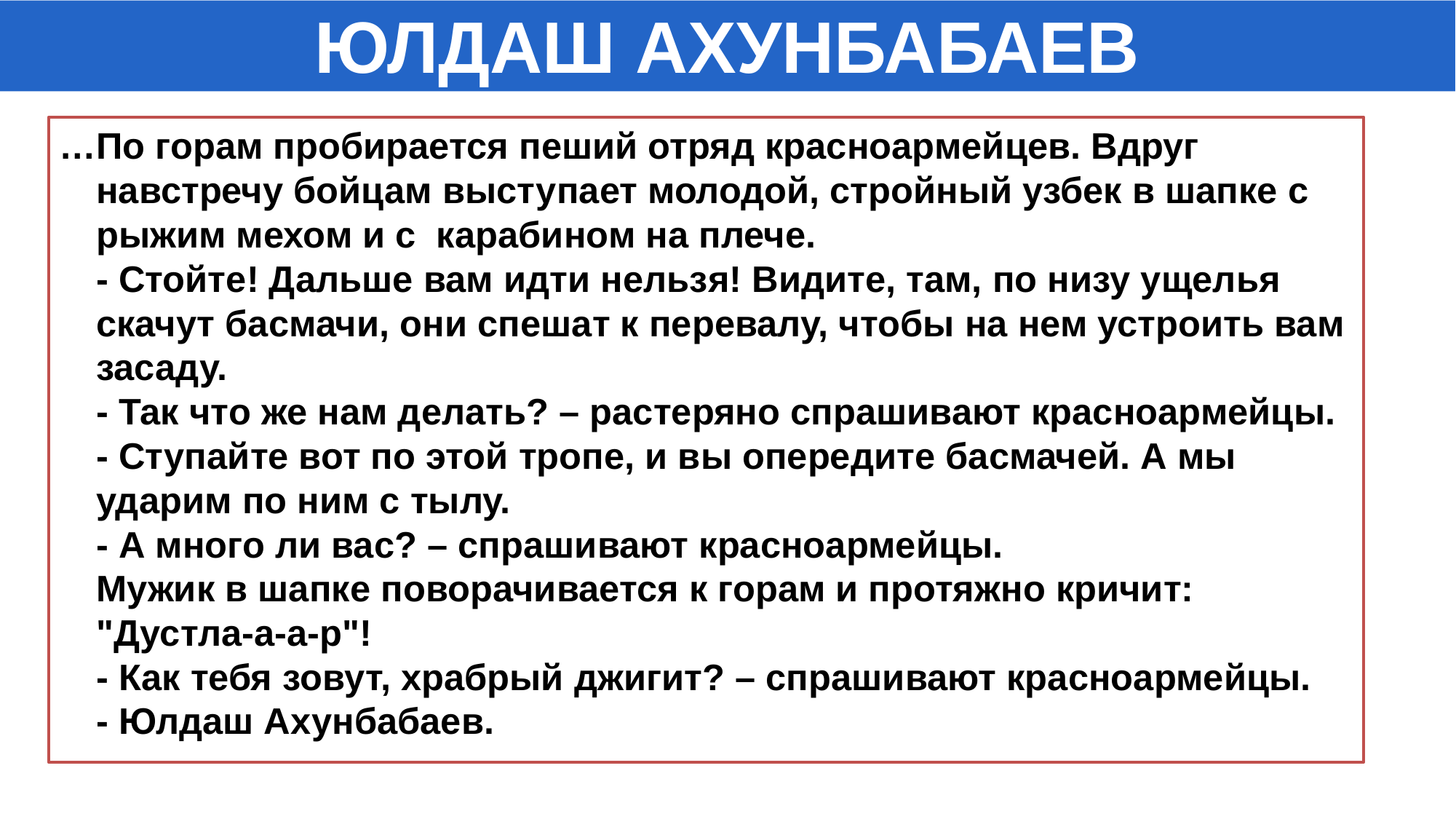

ЮЛДАШ АХУНБАБАЕВ
…По горам пробирается пеший отряд красноармейцев. Вдруг навстречу бойцам выступает молодой, стройный узбек в шапке с  рыжим мехом и с  карабином на плече.
- Стойте! Дальше вам идти нельзя! Видите, там, по низу ущелья скачут басмачи, они спешат к перевалу, чтобы на нем устроить вам засаду.
- Так что же нам делать? – растеряно спрашивают красноармейцы.
- Ступайте вот по этой тропе, и вы опередите басмачей. А мы ударим по ним с тылу.
- А много ли вас? – спрашивают красноармейцы.
Мужик в шапке поворачивается к горам и протяжно кричит: "Дустла-а-а-р"!
- Как тебя зовут, храбрый джигит? – спрашивают красноармейцы.
- Юлдаш Ахунбабаев.